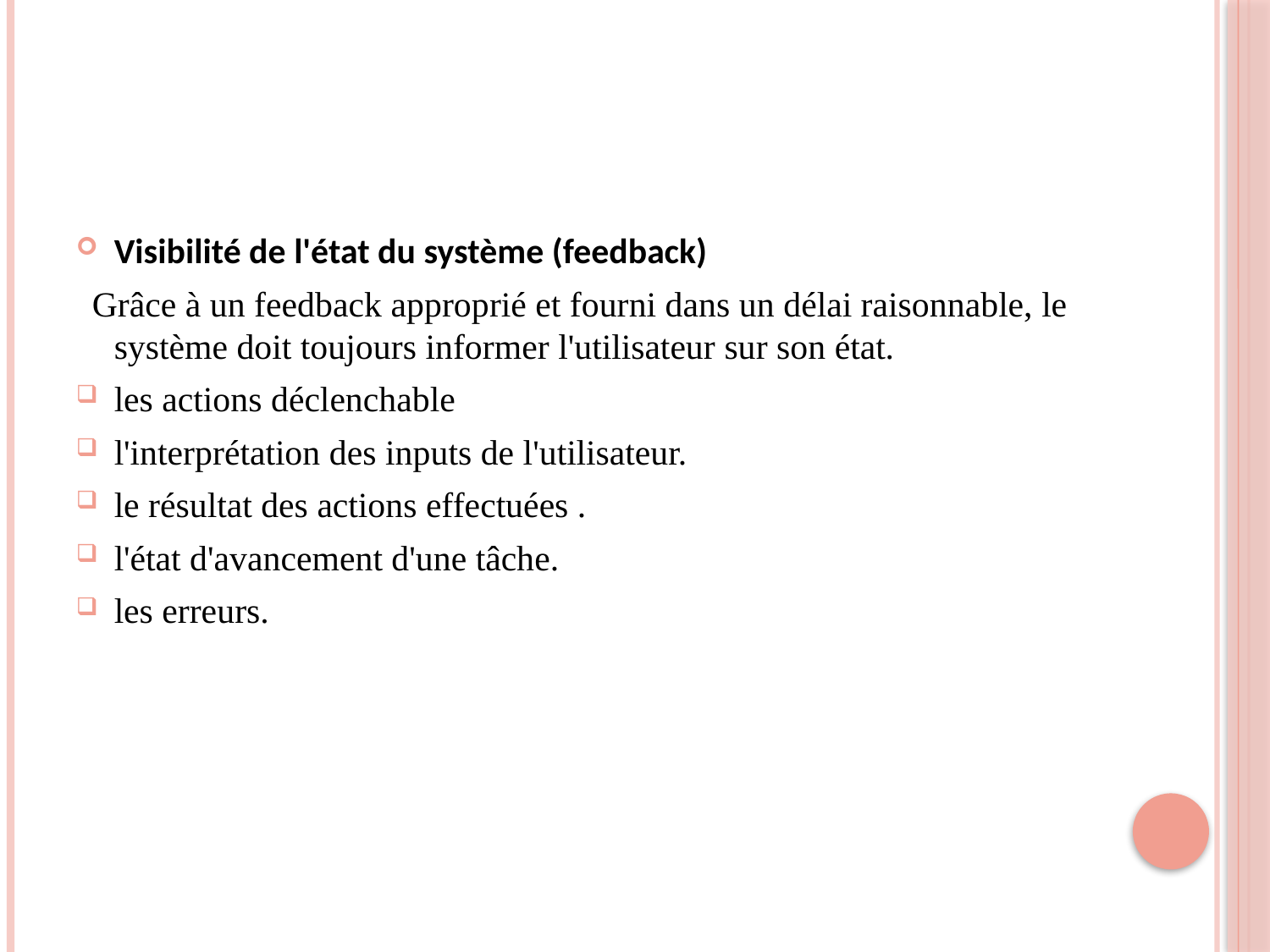

Visibilité de l'état du système (feedback)
  Grâce à un feedback approprié et fourni dans un délai raisonnable, le système doit toujours informer l'utilisateur sur son état.
les actions déclenchable
l'interprétation des inputs de l'utilisateur.
le résultat des actions effectuées .
l'état d'avancement d'une tâche.
les erreurs.